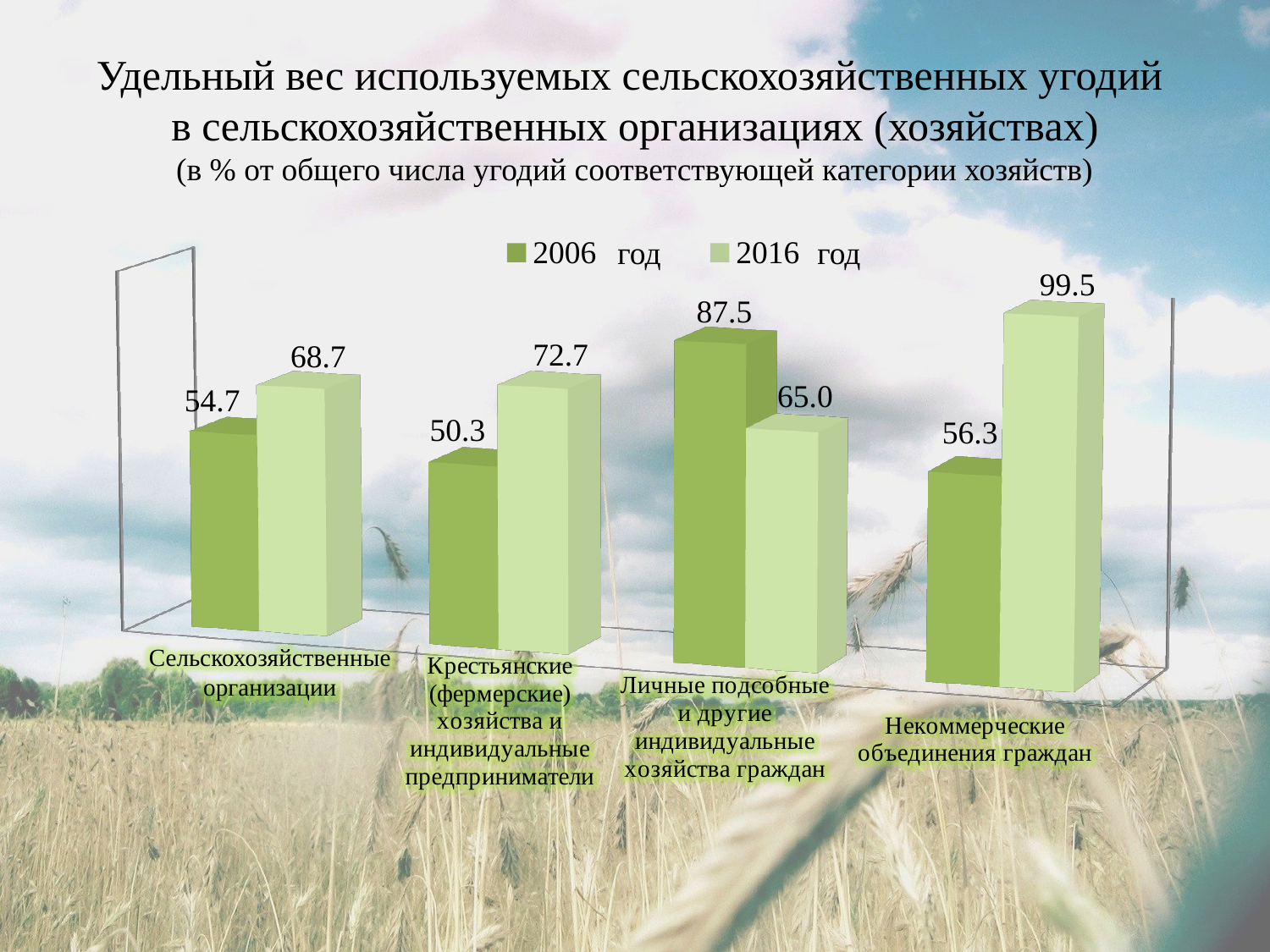

# Удельный вес используемых сельскохозяйственных угодий в сельскохозяйственных организациях (хозяйствах) (в % от общего числа угодий соответствующей категории хозяйств)

[unsupported chart]

год
год
Сельскохозяйственные организации